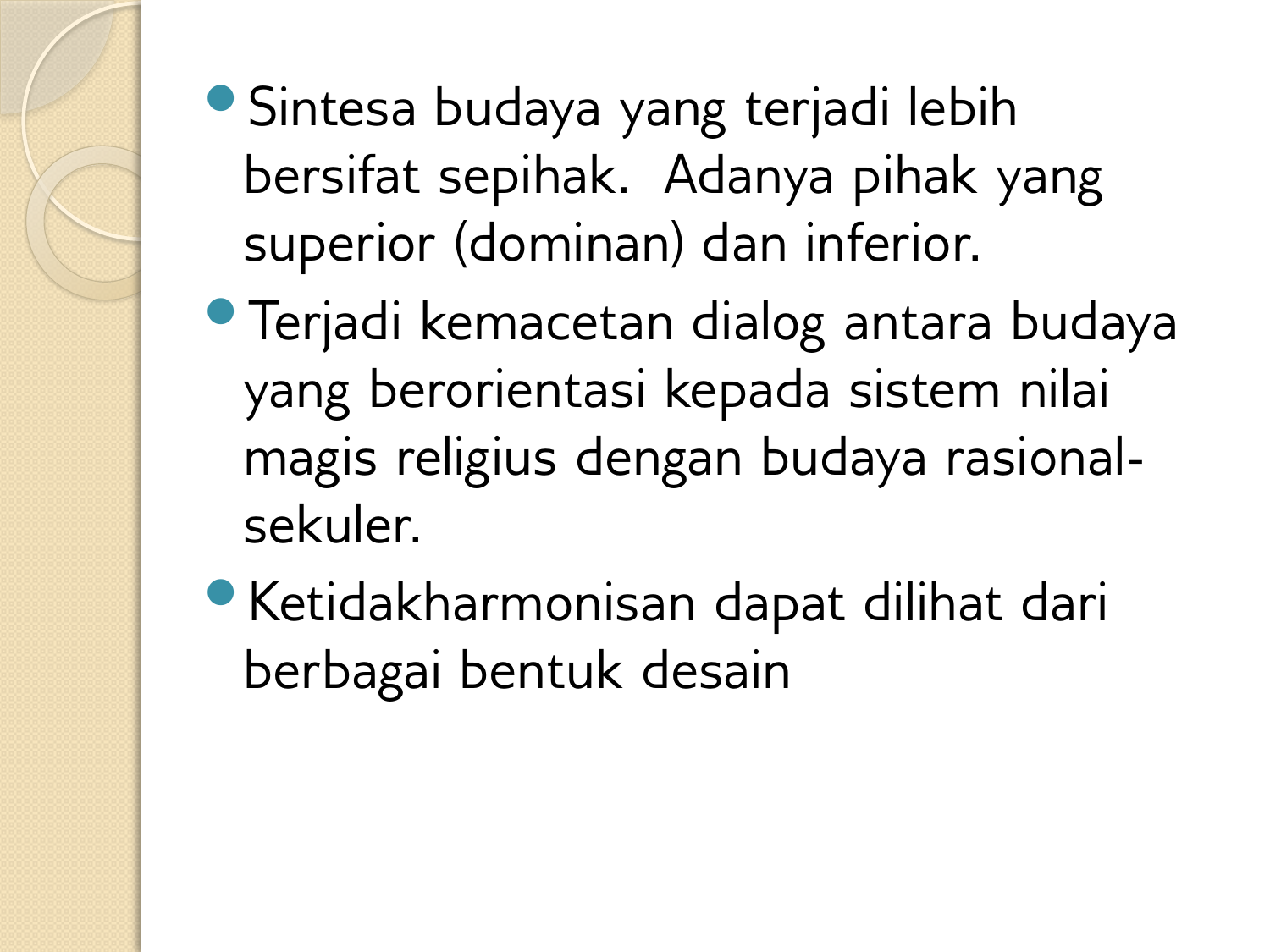

Sintesa budaya yang terjadi lebih bersifat sepihak.  Adanya pihak yang superior (dominan) dan inferior.
Terjadi kemacetan dialog antara budaya yang berorientasi kepada sistem nilai magis religius dengan budaya rasional-sekuler.
Ketidakharmonisan dapat dilihat dari berbagai bentuk desain